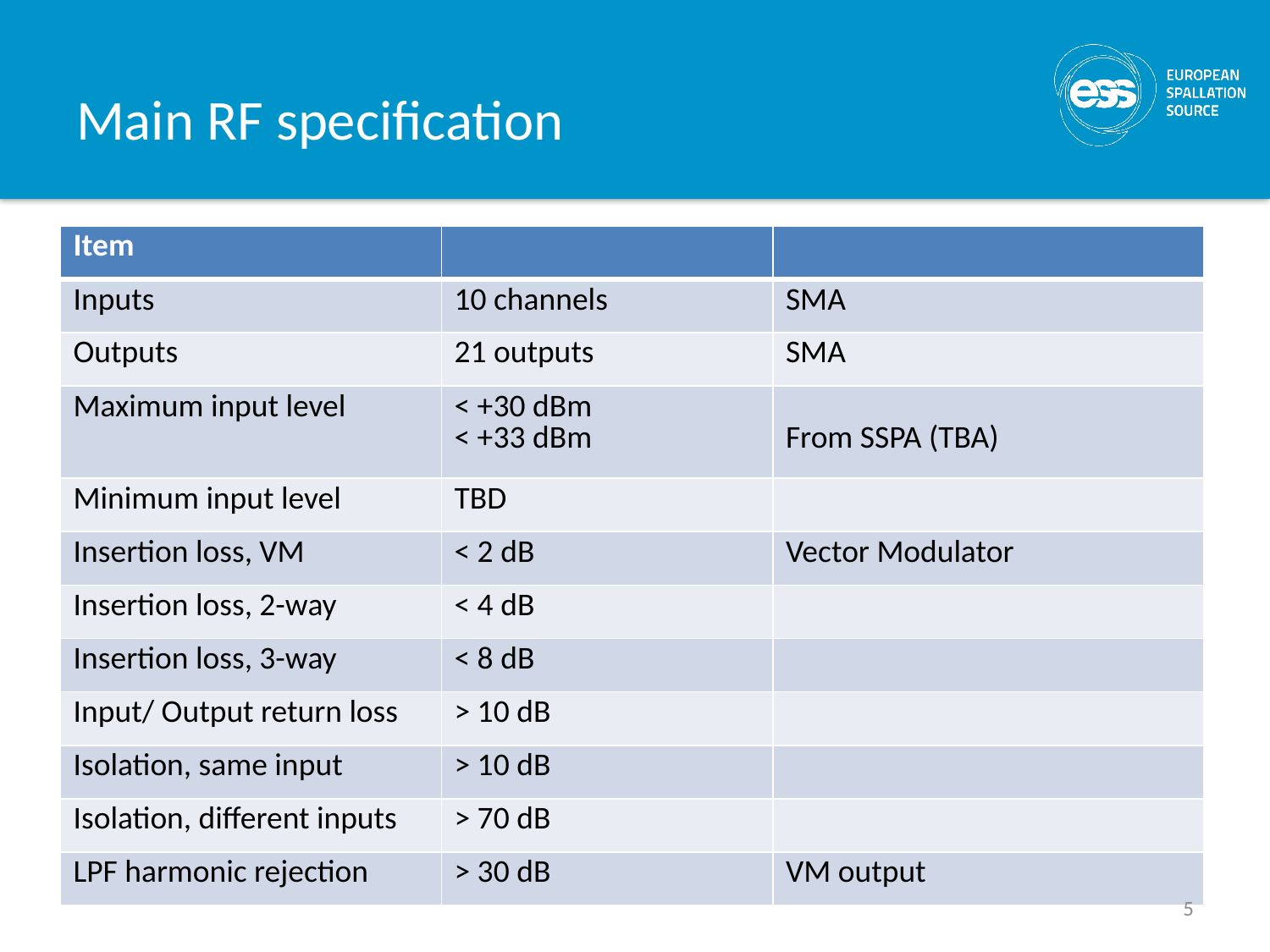

# Main RF specification
| Item |  |  |
| --- | --- | --- |
| Inputs | 10 channels | SMA |
| Outputs | 21 outputs | SMA |
| Maximum input level | < +30 dBm < +33 dBm | From SSPA (TBA) |
| Minimum input level | TBD |  |
| Insertion loss, VM | < 2 dB | Vector Modulator |
| Insertion loss, 2-way | < 4 dB |  |
| Insertion loss, 3-way | < 8 dB |  |
| Input/ Output return loss | > 10 dB |  |
| Isolation, same input | > 10 dB |  |
| Isolation, different inputs | > 70 dB |  |
| LPF harmonic rejection | > 30 dB | VM output |
5